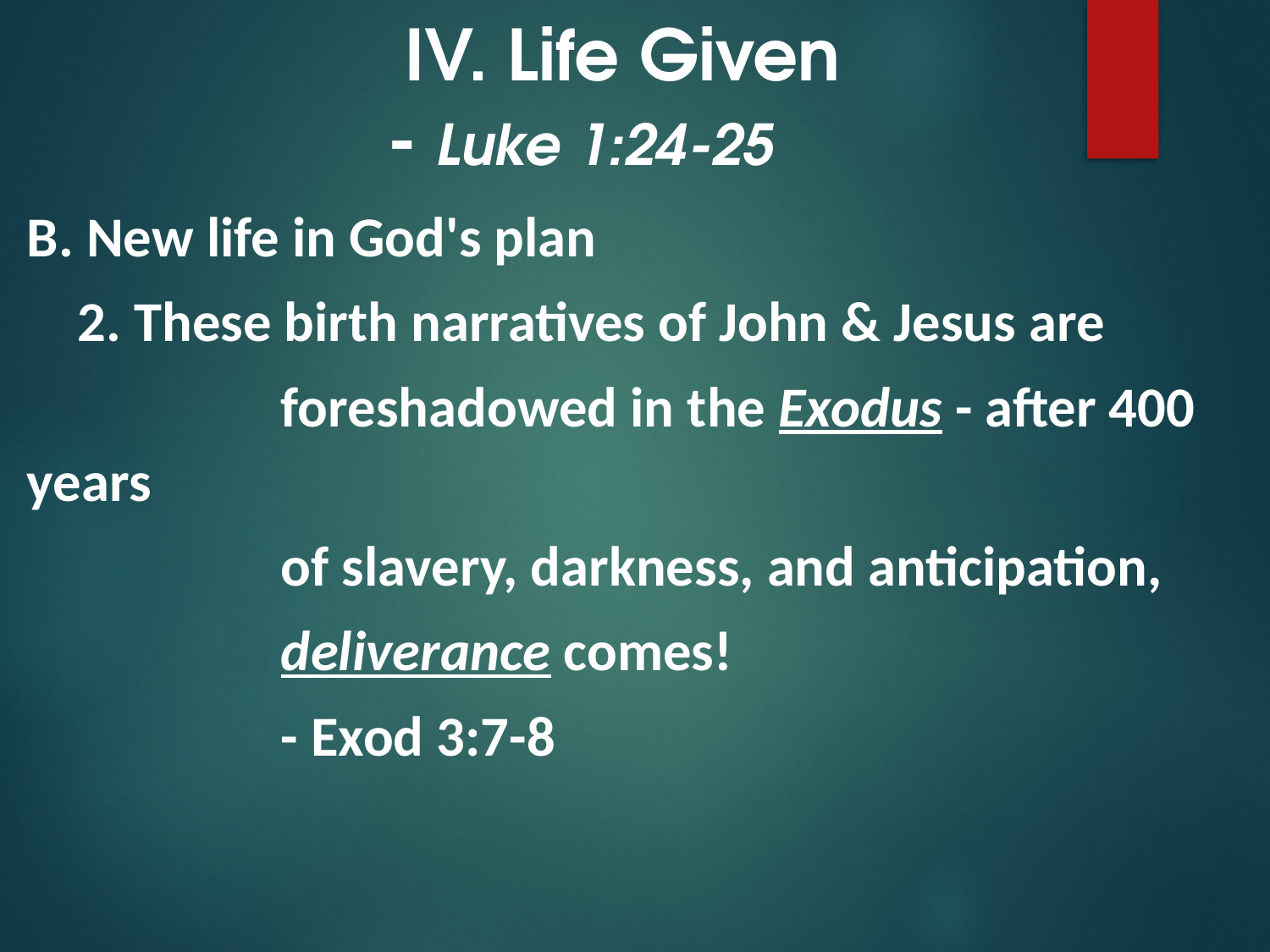

# IV. Life Given - Luke 1:24-25
B. New life in God's plan
    2. These birth narratives of John & Jesus are
		foreshadowed in the Exodus - after 400 years
		of slavery, darkness, and anticipation,
		deliverance comes!
		- Exod 3:7-8